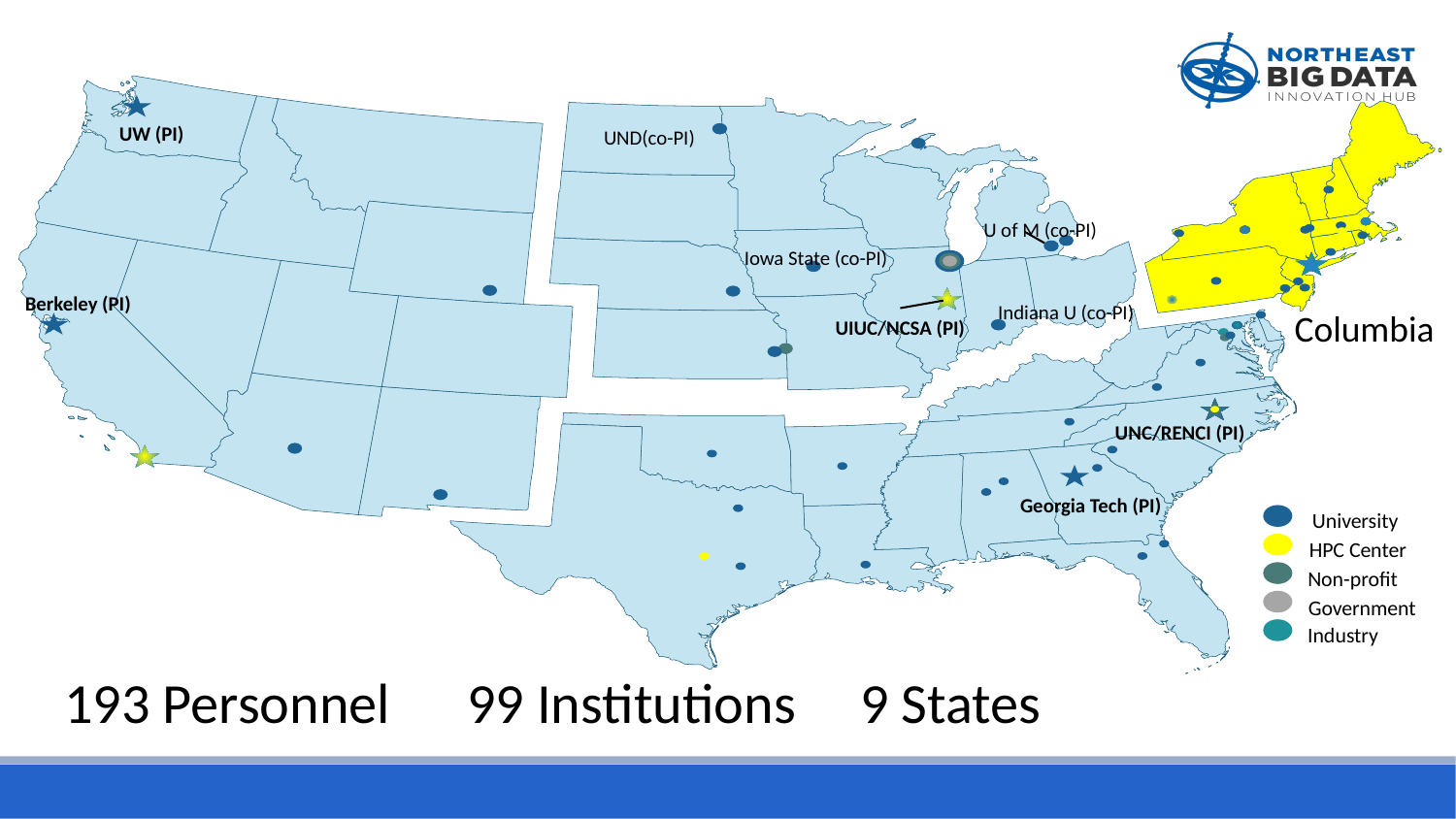

UW (PI)
UND(co-PI)

U of M (co-PI)

Iowa State (co-PI)

Berkeley (PI)

Indiana U (co-PI)

Columbia
UIUC/NCSA (PI)

UNC/RENCI (PI)

Georgia Tech (PI)

University

HPC Center

Non-profit

Government

Industry

193 Personnel      99 Institutions     9 States